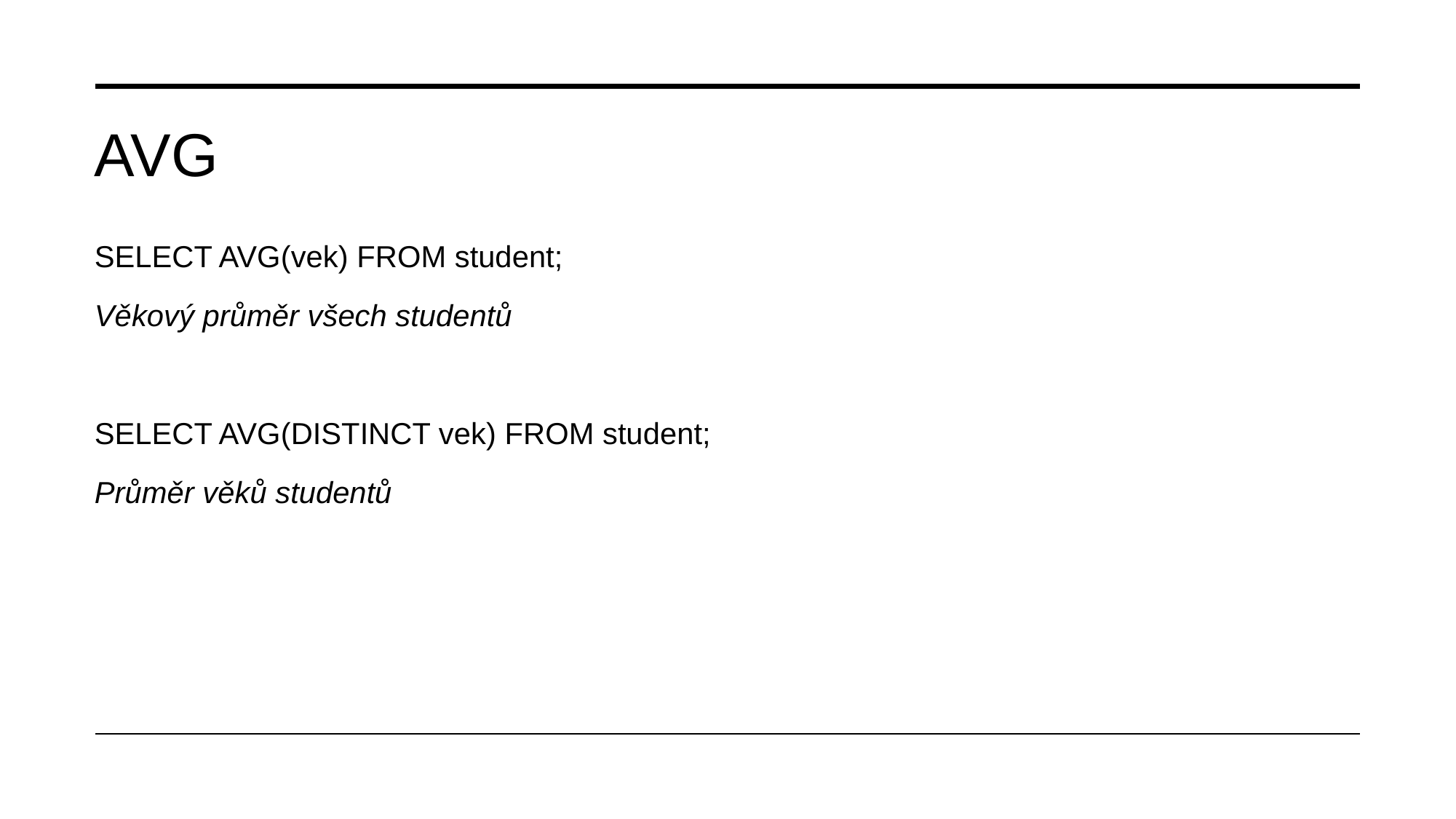

# AVG
SELECT AVG(vek) FROM student;
Věkový průměr všech studentů

SELECT AVG(DISTINCT vek) FROM student;
Průměr věků studentů